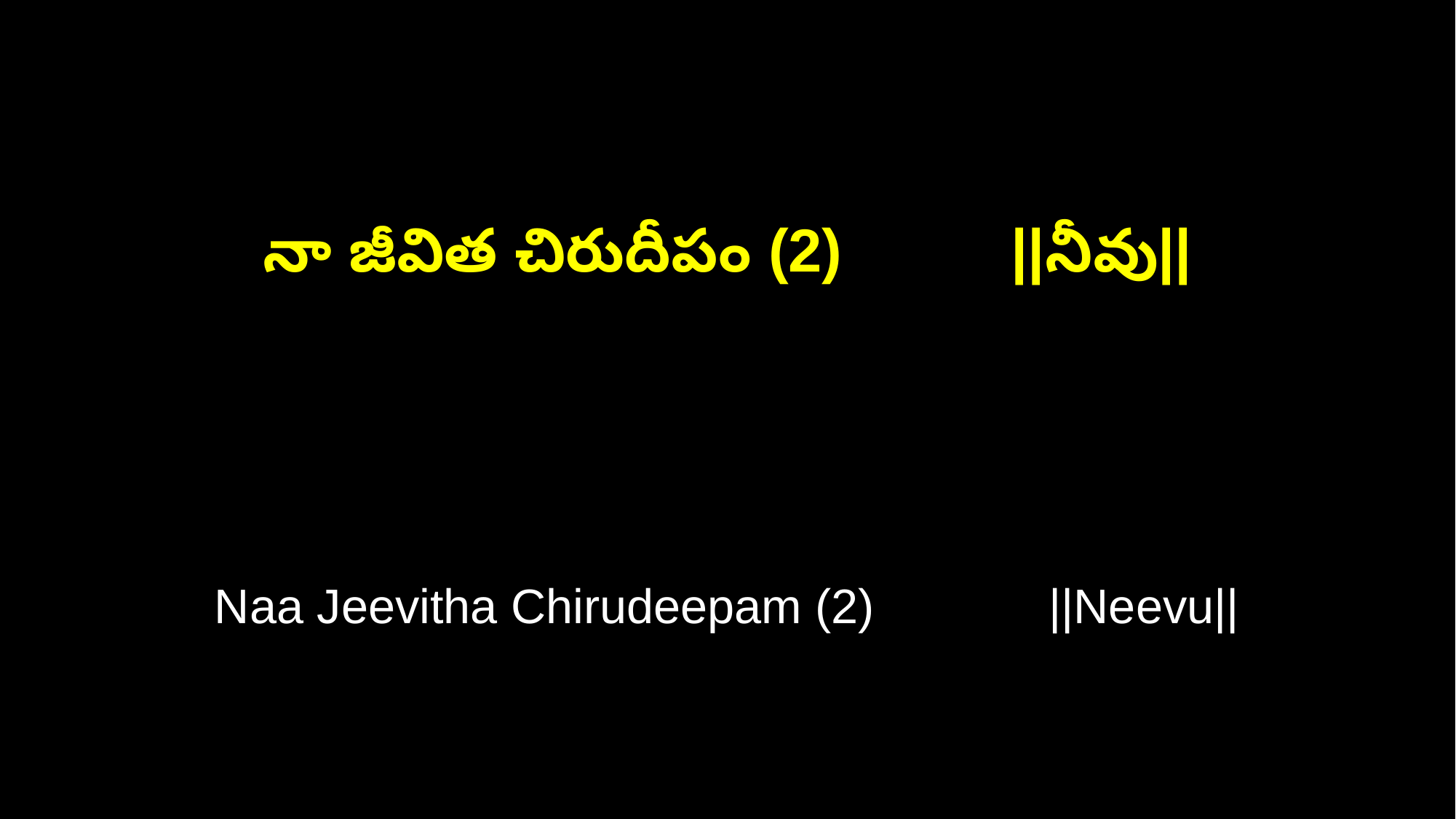

నా జీవిత చిరుదీపం (2)          ||నీవు||
Naa Jeevitha Chirudeepam (2)             ||Neevu||